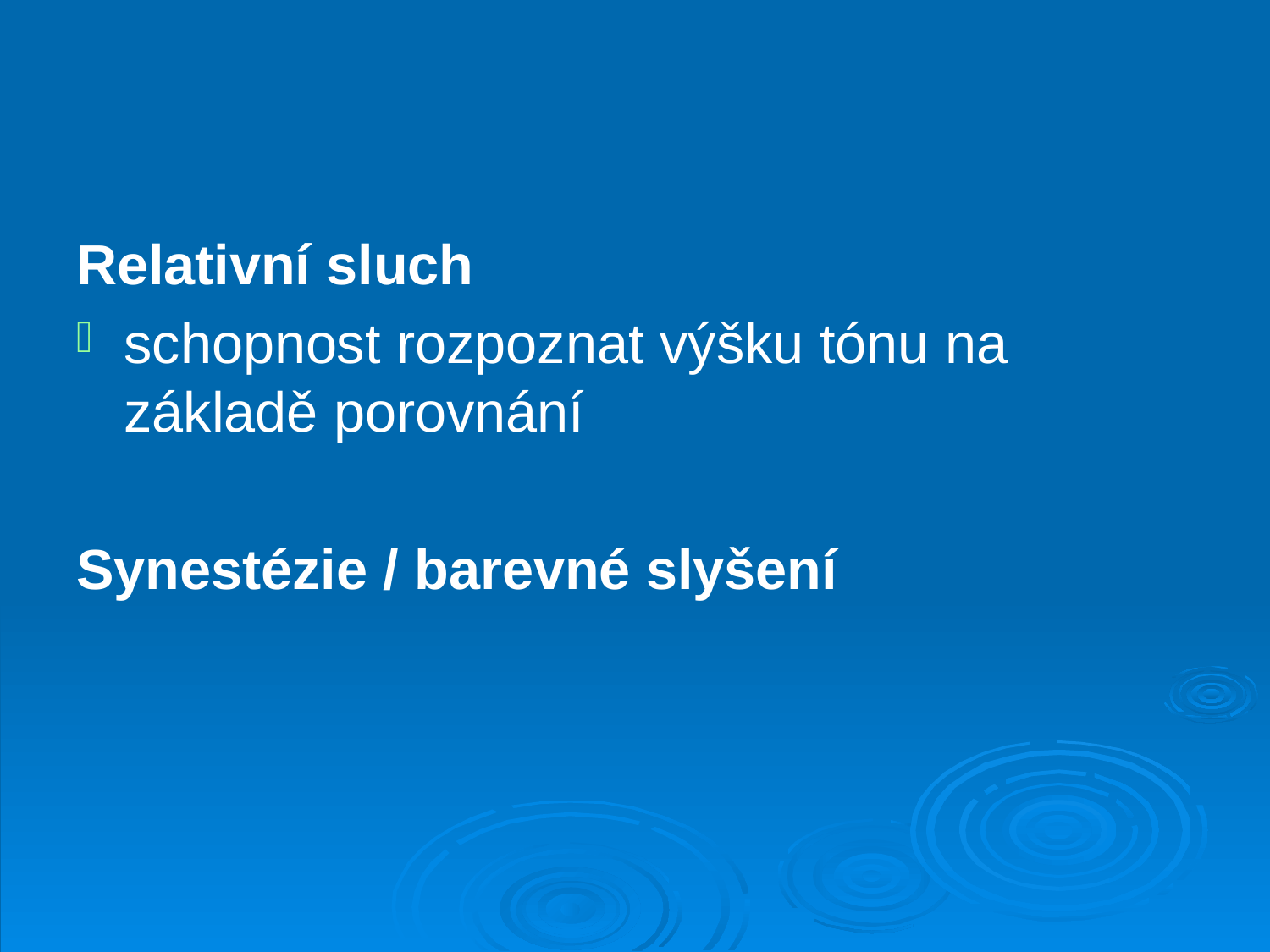

Relativní sluch
schopnost rozpoznat výšku tónu na základě porovnání

Synestézie / barevné slyšení